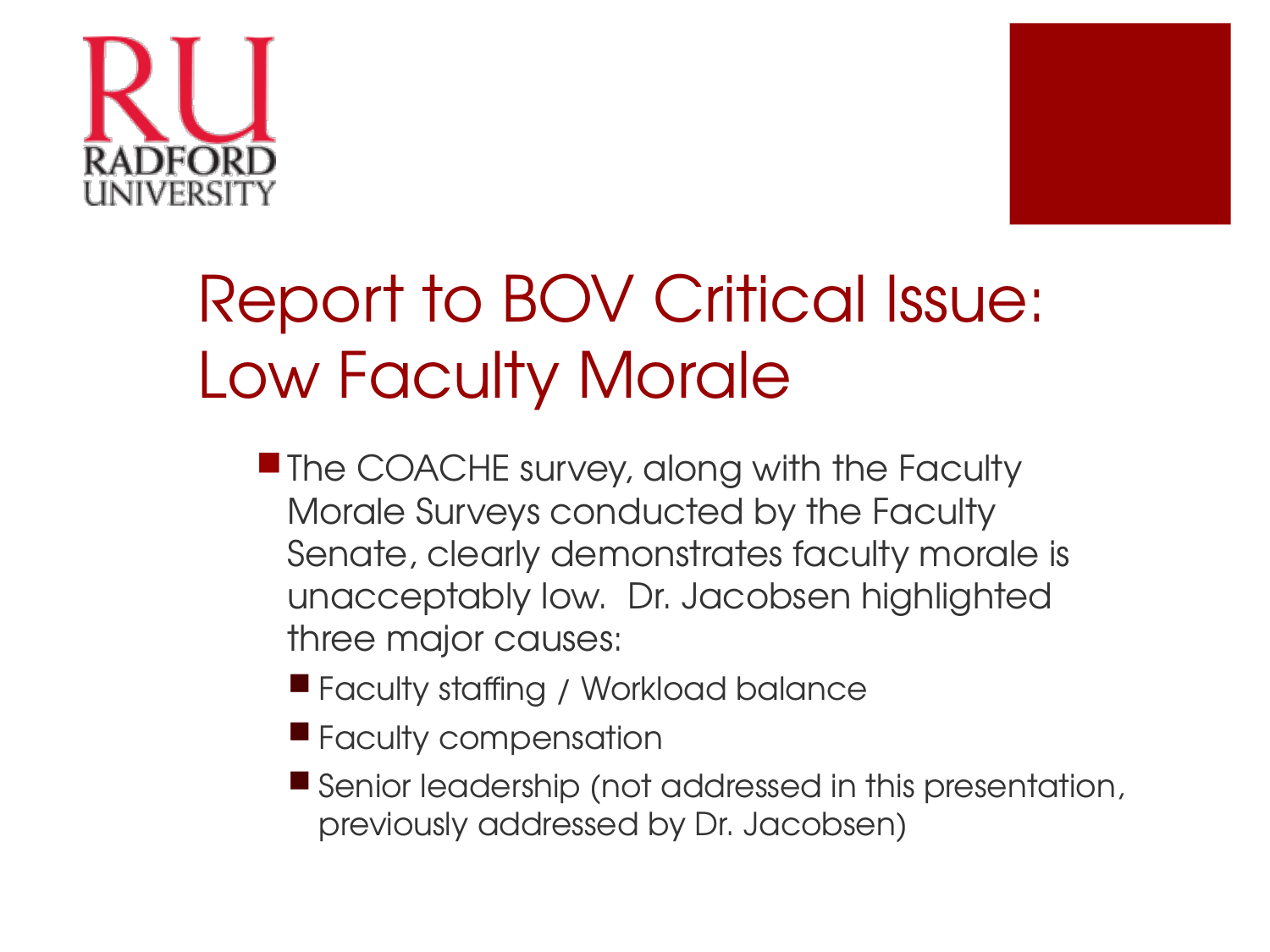

# Report to BOV Critical Issue: Low Faculty Morale
The COACHE survey, along with the Faculty Morale Surveys conducted by the Faculty Senate, clearly demonstrates faculty morale is unacceptably low.  Dr. Jacobsen highlighted three major causes:
Faculty staffing / Workload balance
Faculty compensation
Senior leadership (not addressed in this presentation, previously addressed by Dr. Jacobsen)